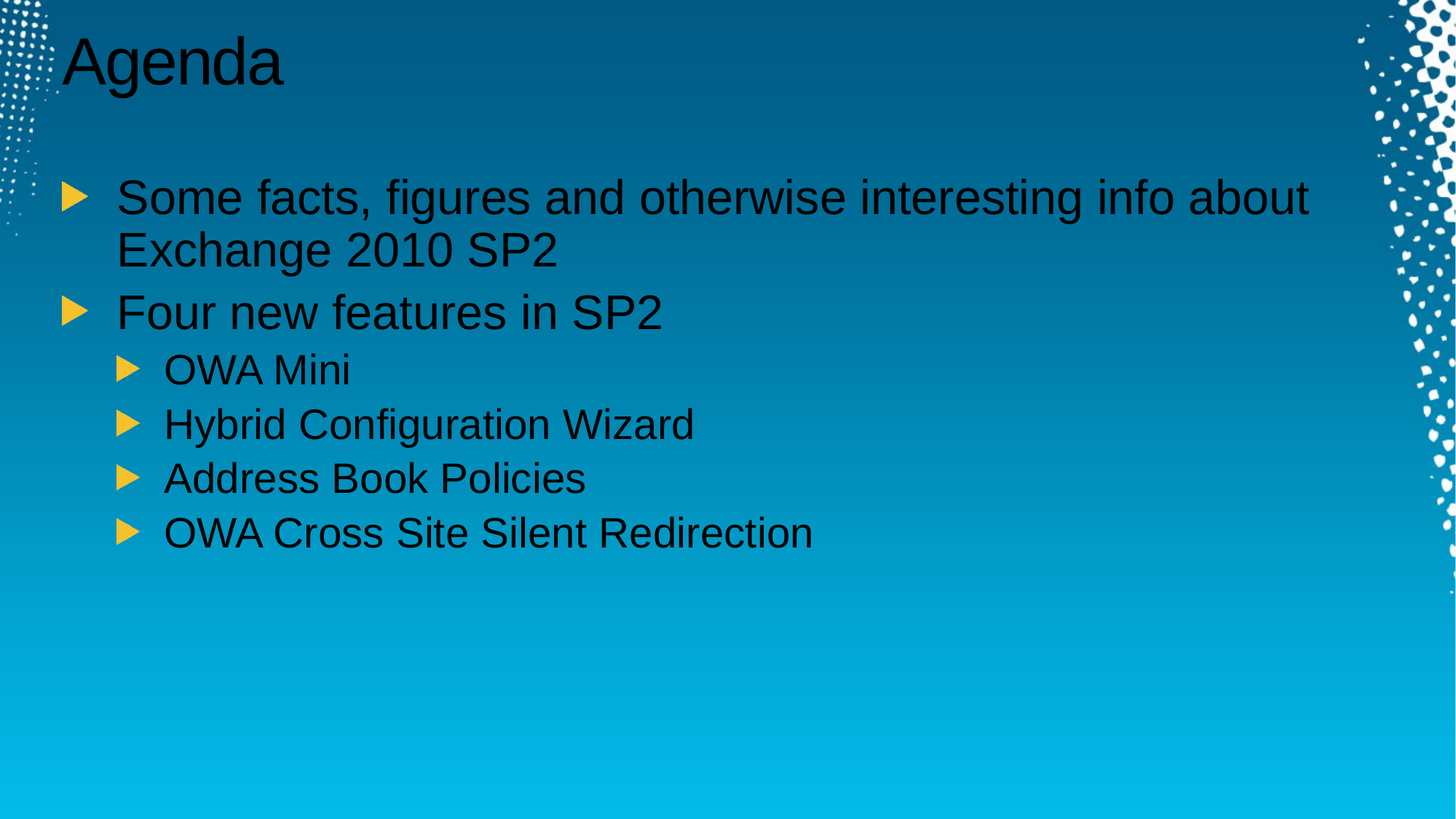

# Agenda
Some facts, figures and otherwise interesting info about Exchange 2010 SP2
Four new features in SP2
OWA Mini
Hybrid Configuration Wizard
Address Book Policies
OWA Cross Site Silent Redirection